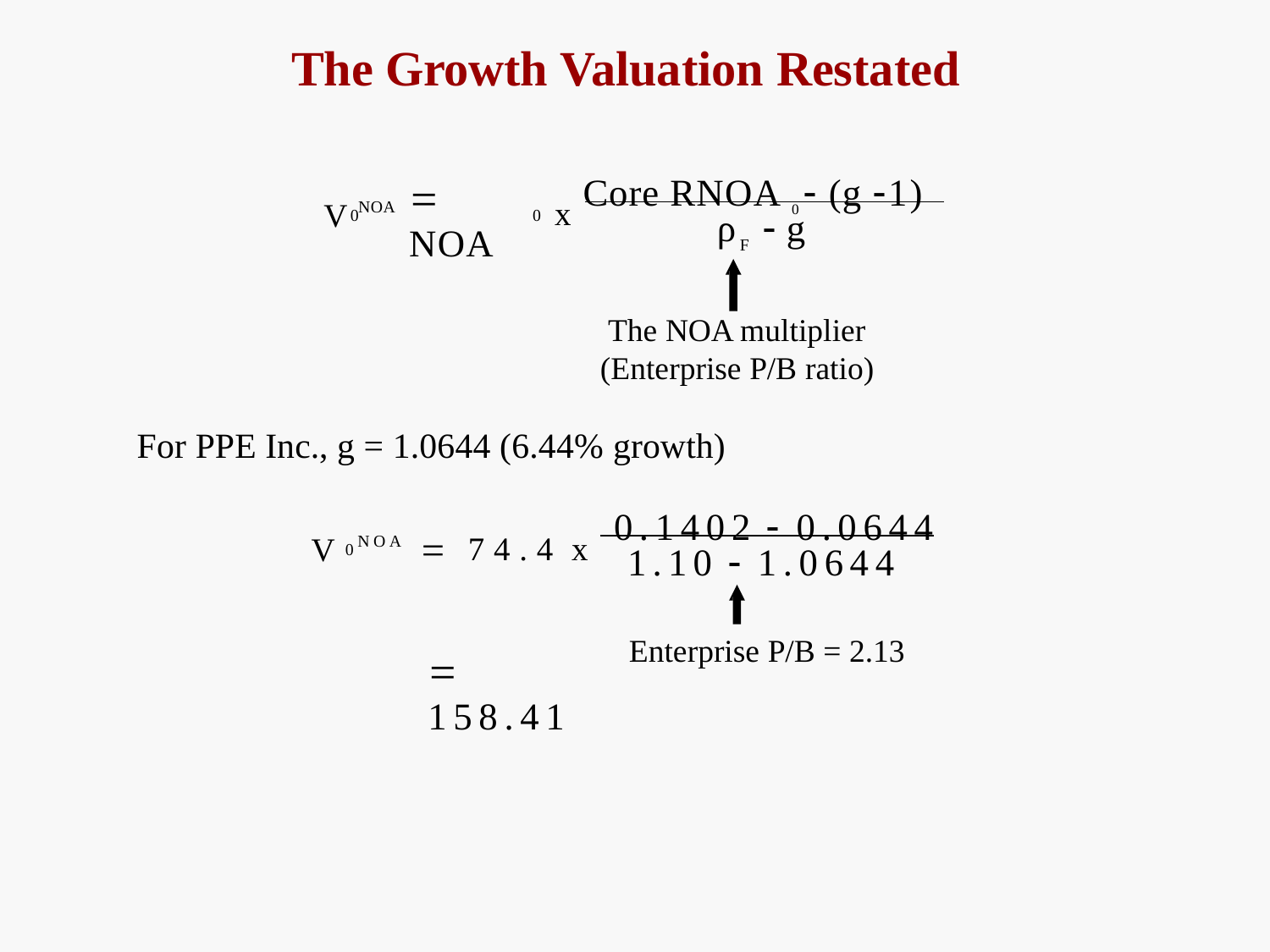

# The Growth Valuation Restated
x Core RNOA 0 − (g −1)
V NOA
= NOA
ρ	− g

0
0
F

The NOA multiplier  (Enterprise P/B ratio)

For PPE Inc., g = 1.0644 (6.44% growth)
= 74.4 x 0.1402 − 0.0644
V NOA
1.10 − 1.0644

0

Enterprise P/B = 2.13
= 158.41